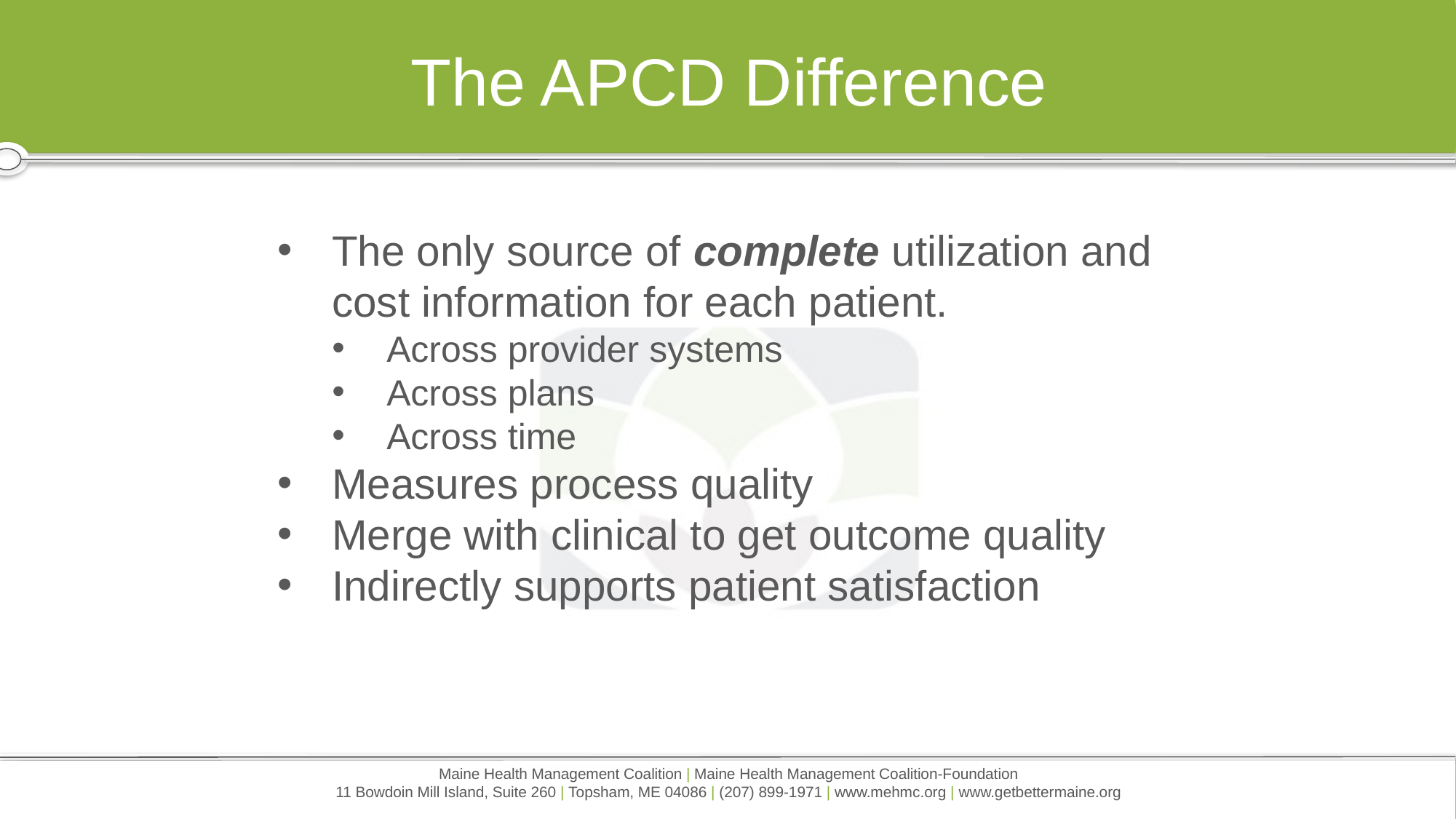

# The APCD Difference
The only source of complete utilization and cost information for each patient.
Across provider systems
Across plans
Across time
Measures process quality
Merge with clinical to get outcome quality
Indirectly supports patient satisfaction